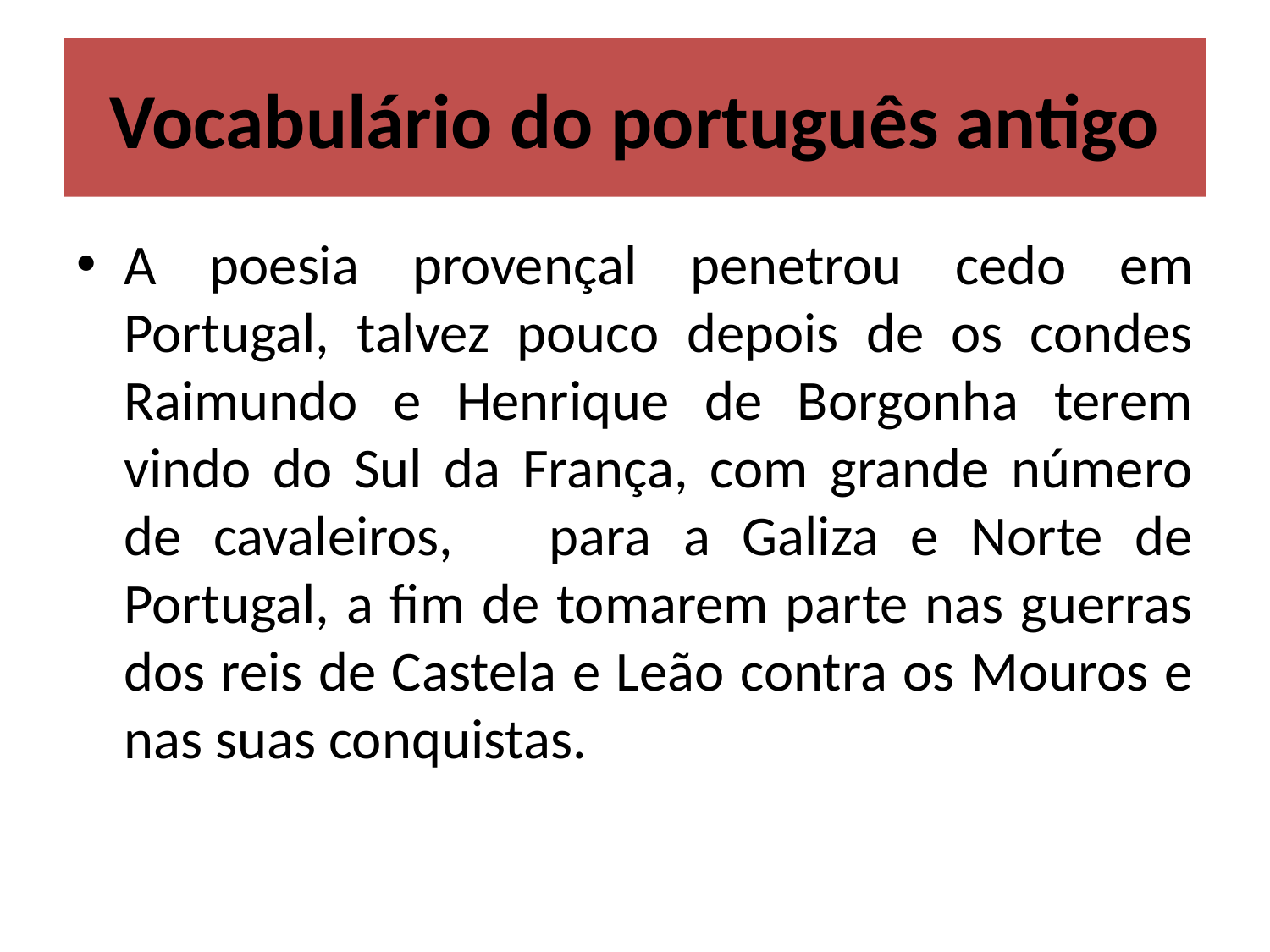

# Vocabulário do português antigo
A poesia provençal penetrou cedo em Portugal, talvez pouco depois de os condes Raimundo e Henrique de Borgonha terem vindo do Sul da França, com grande número de cavaleiros,   para a Galiza e Norte de Portugal, a fim de tomarem parte nas guerras dos reis de Castela e Leão contra os Mouros e nas suas conquistas.